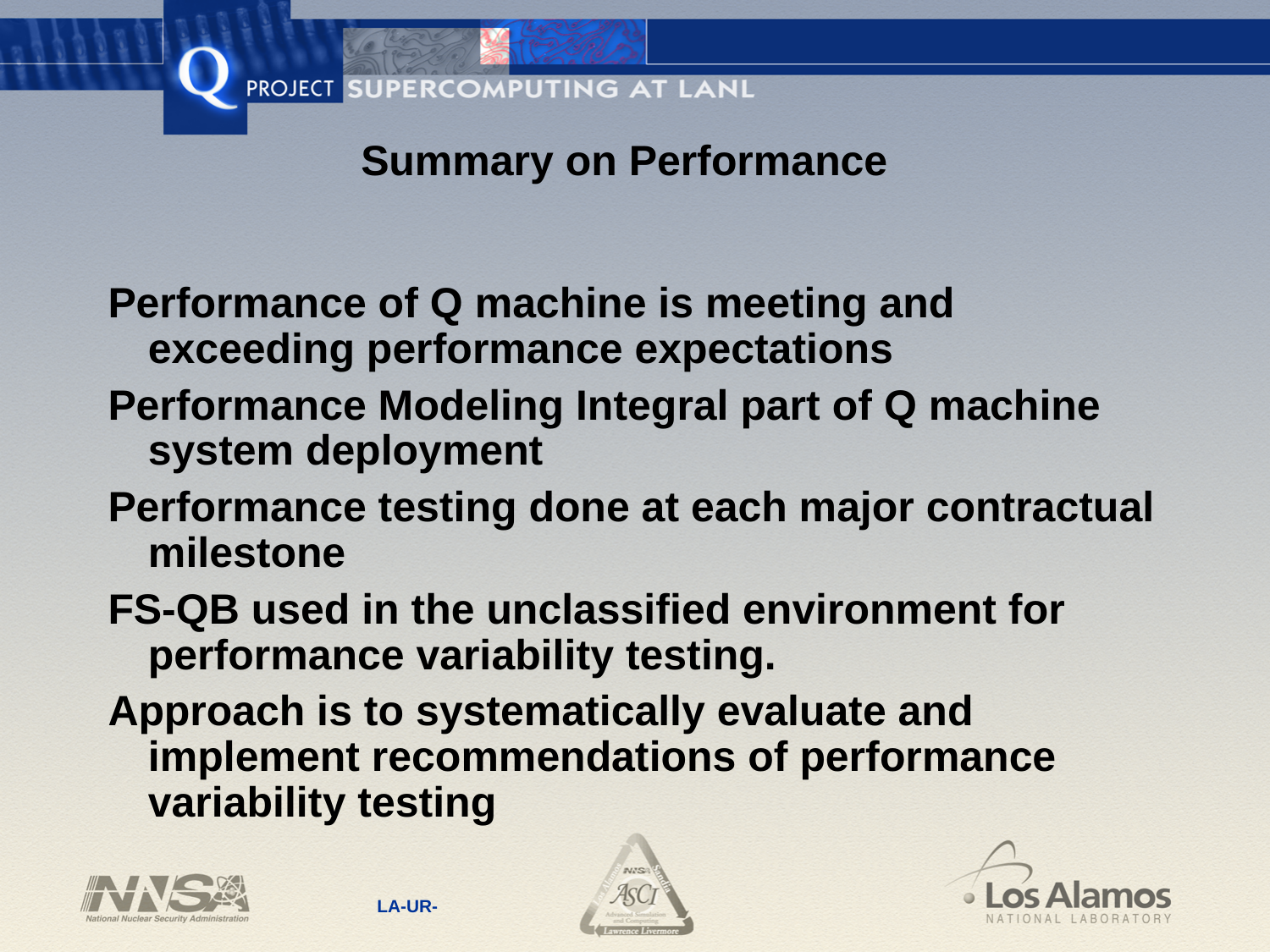

# Summary on Performance
Performance of Q machine is meeting and exceeding performance expectations
Performance Modeling Integral part of Q machine system deployment
Performance testing done at each major contractual milestone
FS-QB used in the unclassified environment for performance variability testing.
Approach is to systematically evaluate and implement recommendations of performance variability testing
LA-UR-